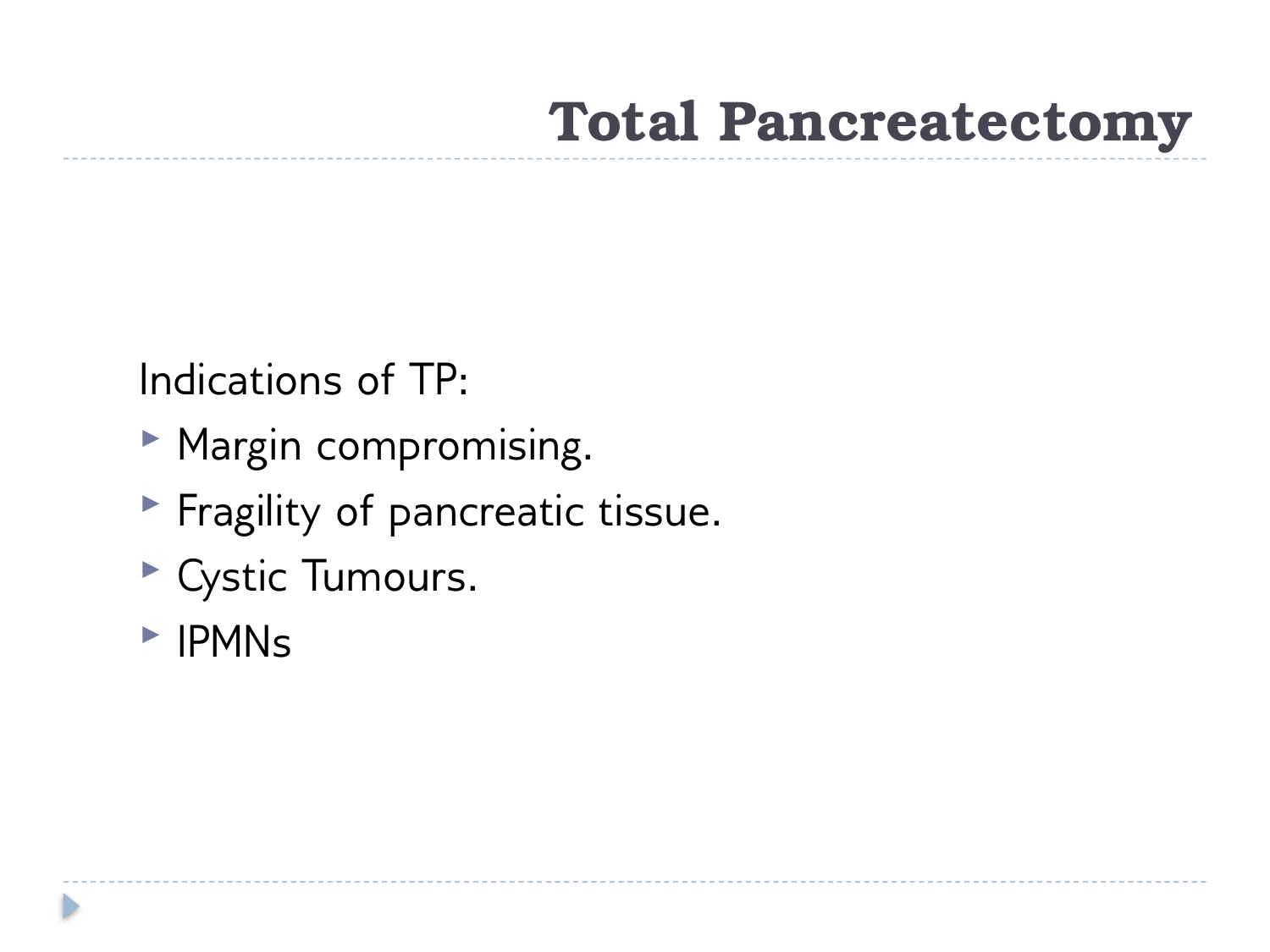

# Total Pancreatectomy
Indications of TP:
Margin compromising.
Fragility of pancreatic tissue.
Cystic Tumours.
IPMNs